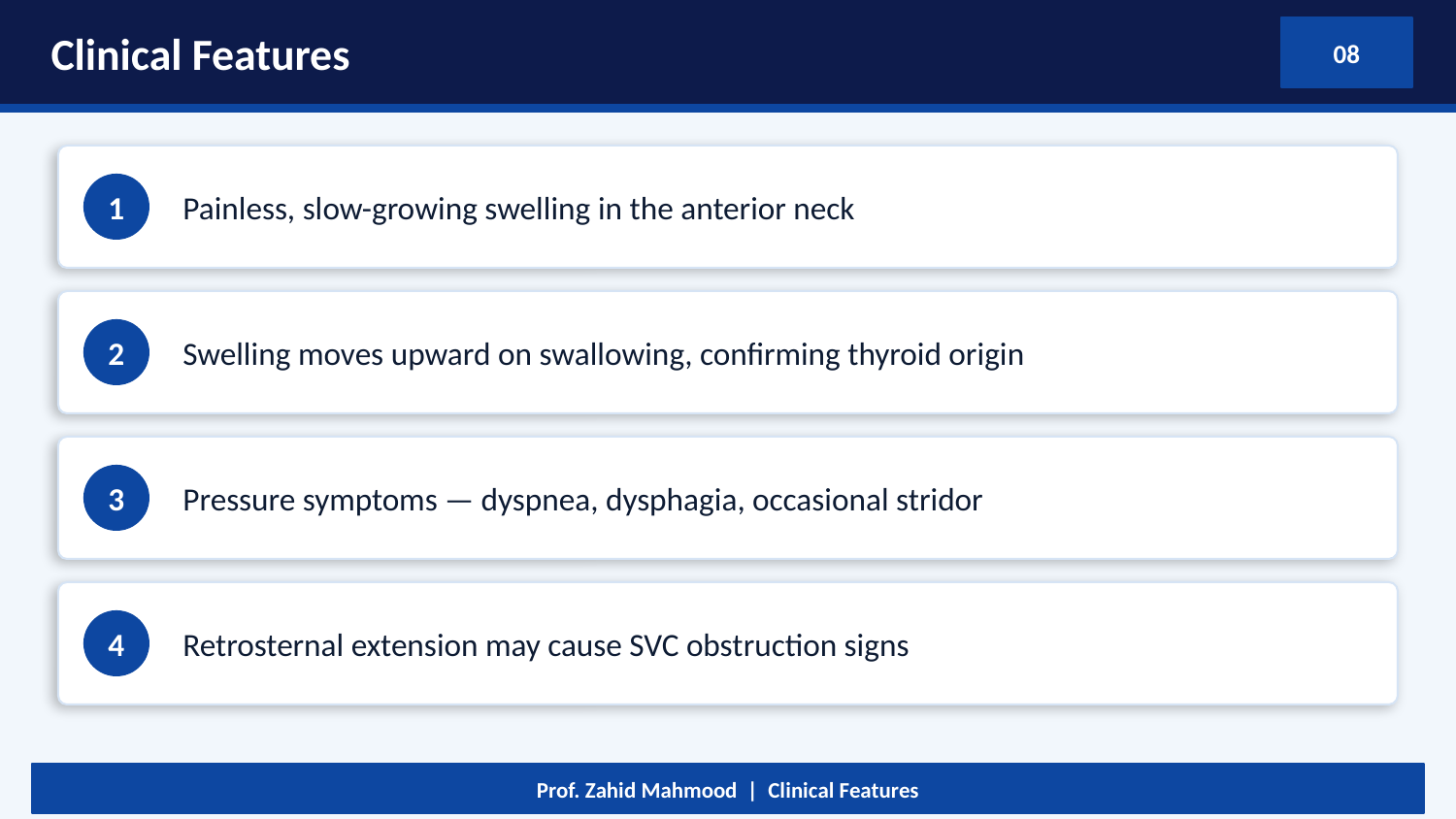

Clinical Features

08

Painless, slow-growing swelling in the anterior neck

1

Swelling moves upward on swallowing, confirming thyroid origin

2

Pressure symptoms — dyspnea, dysphagia, occasional stridor

3

Retrosternal extension may cause SVC obstruction signs

4

Prof. Zahid Mahmood  |  Clinical Features